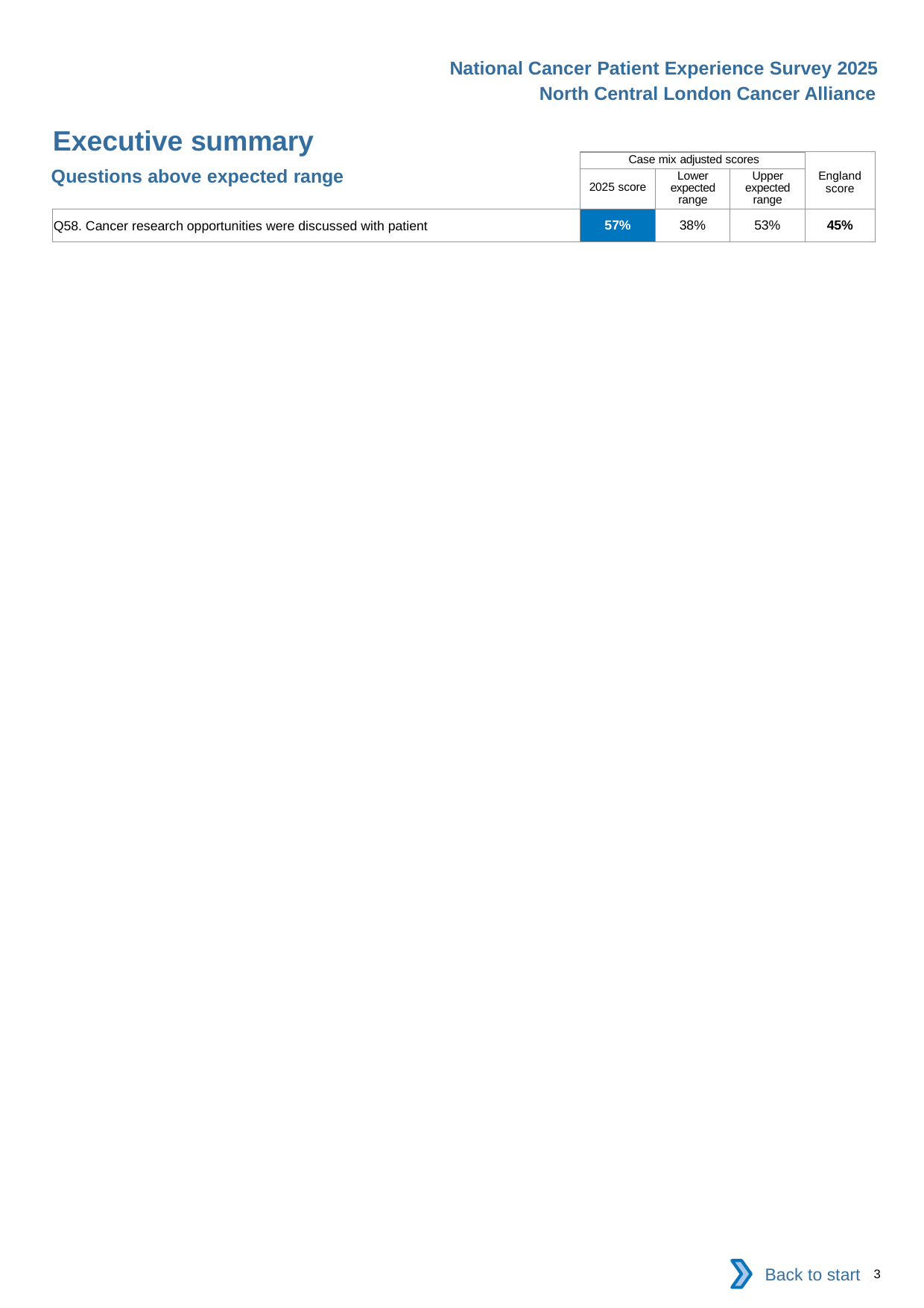

National Cancer Patient Experience Survey 2025
North Central London Cancer Alliance
Executive summary
|  | Case mix adjusted scores |  |  | England score |
| --- | --- | --- | --- | --- |
|  | 2025 score | Lower expected range | Upper expected range |  |
| Q58. Cancer research opportunities were discussed with patient | 57% | 38% | 53% | 45% |
Questions above expected range
Back to start

3